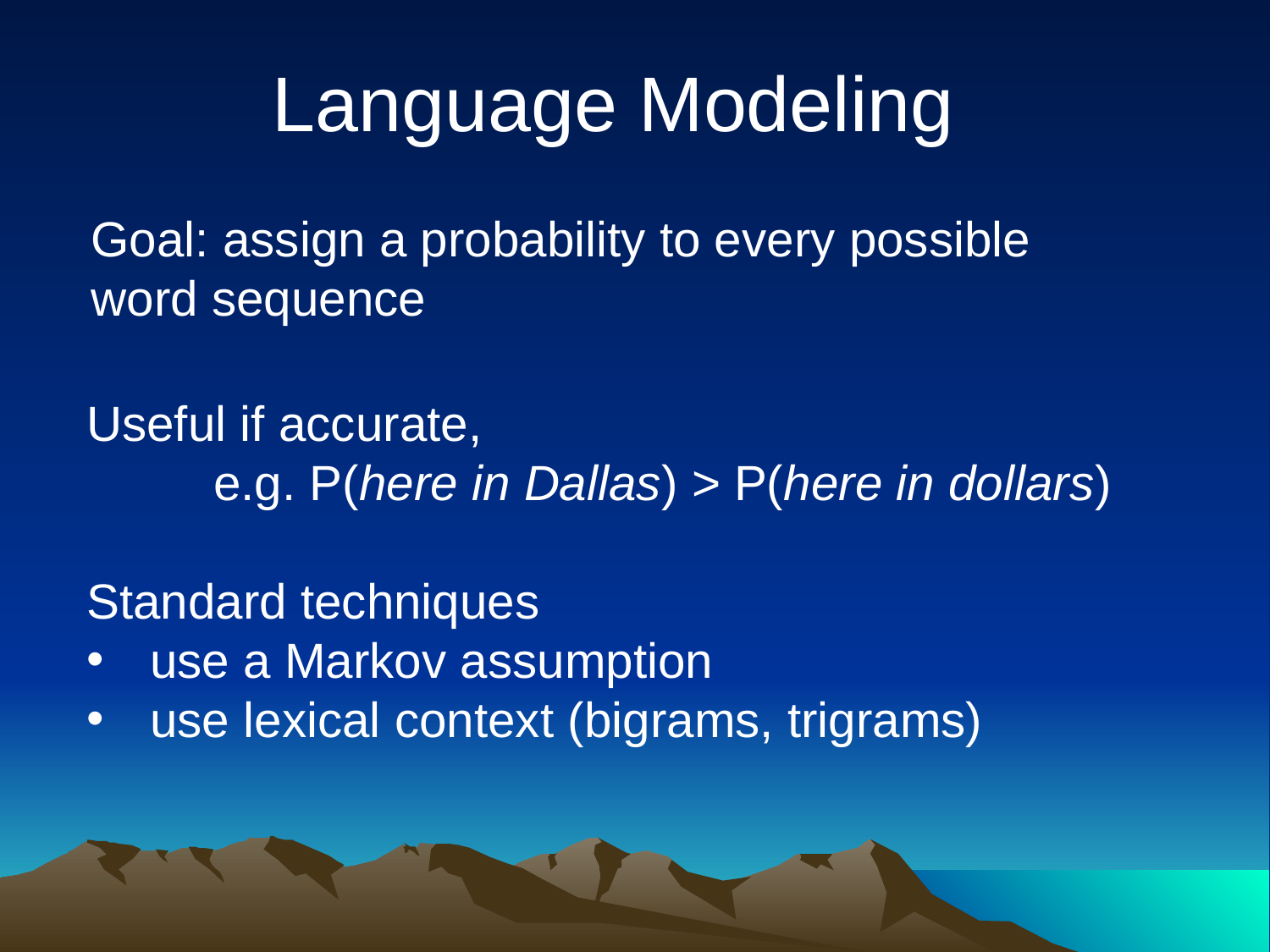

# Language Modeling
Goal: assign a probability to every possible
word sequence
Useful if accurate,
	e.g. P(here in Dallas) > P(here in dollars)

Standard techniques
use a Markov assumption
use lexical context (bigrams, trigrams)